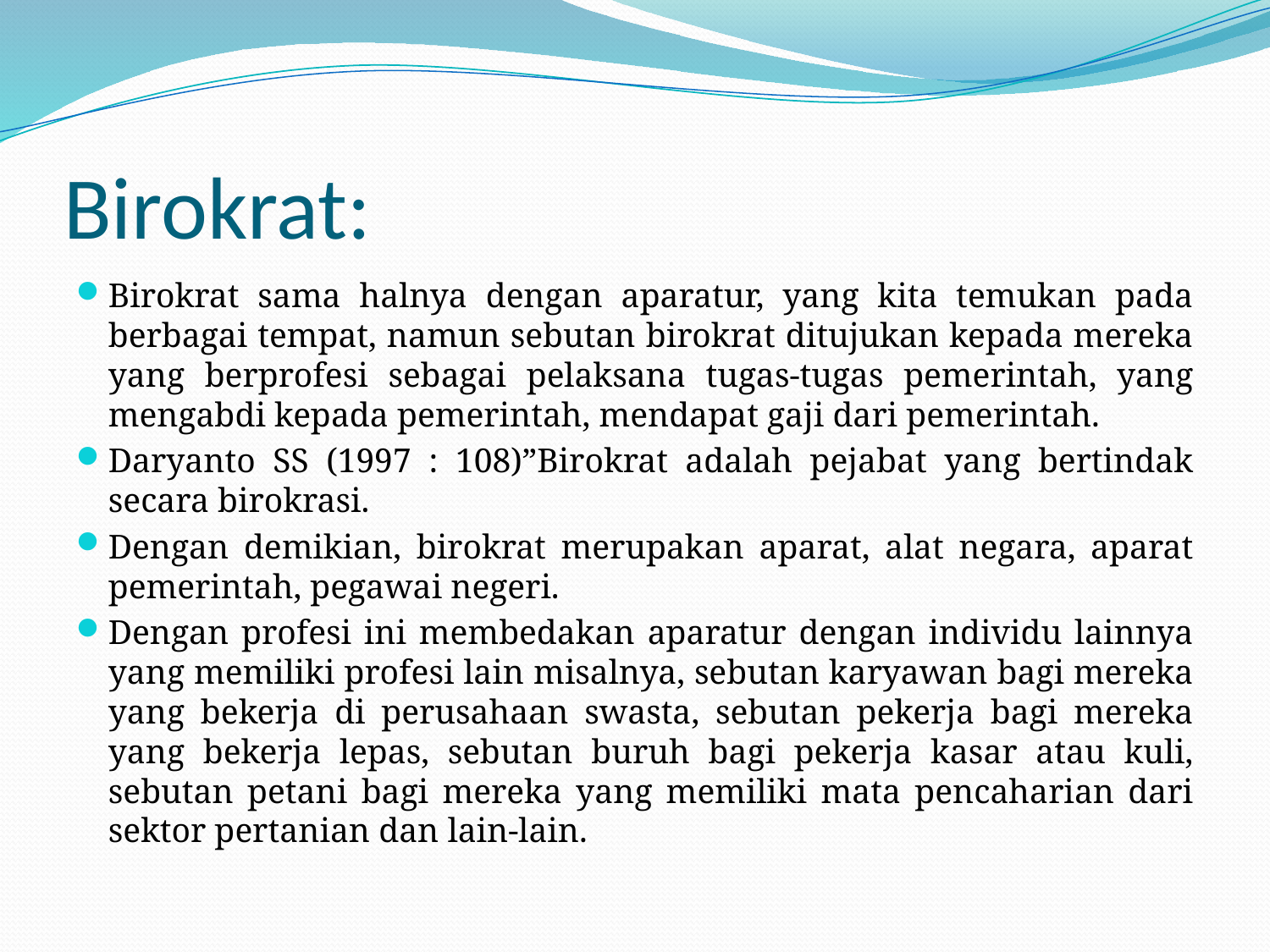

# Birokrat:
Birokrat sama halnya dengan aparatur, yang kita temukan pada berbagai tempat, namun sebutan birokrat ditujukan kepada mereka yang berprofesi sebagai pelaksana tugas-tugas pemerintah, yang mengabdi kepada pemerintah, mendapat gaji dari pemerintah.
Daryanto SS (1997 : 108)”Birokrat adalah pejabat yang bertindak secara birokrasi.
Dengan demikian, birokrat merupakan aparat, alat negara, aparat pemerintah, pegawai negeri.
Dengan profesi ini membedakan aparatur dengan individu lainnya yang memiliki profesi lain misalnya, sebutan karyawan bagi mereka yang bekerja di perusahaan swasta, sebutan pekerja bagi mereka yang bekerja lepas, sebutan buruh bagi pekerja kasar atau kuli, sebutan petani bagi mereka yang memiliki mata pencaharian dari sektor pertanian dan lain-lain.